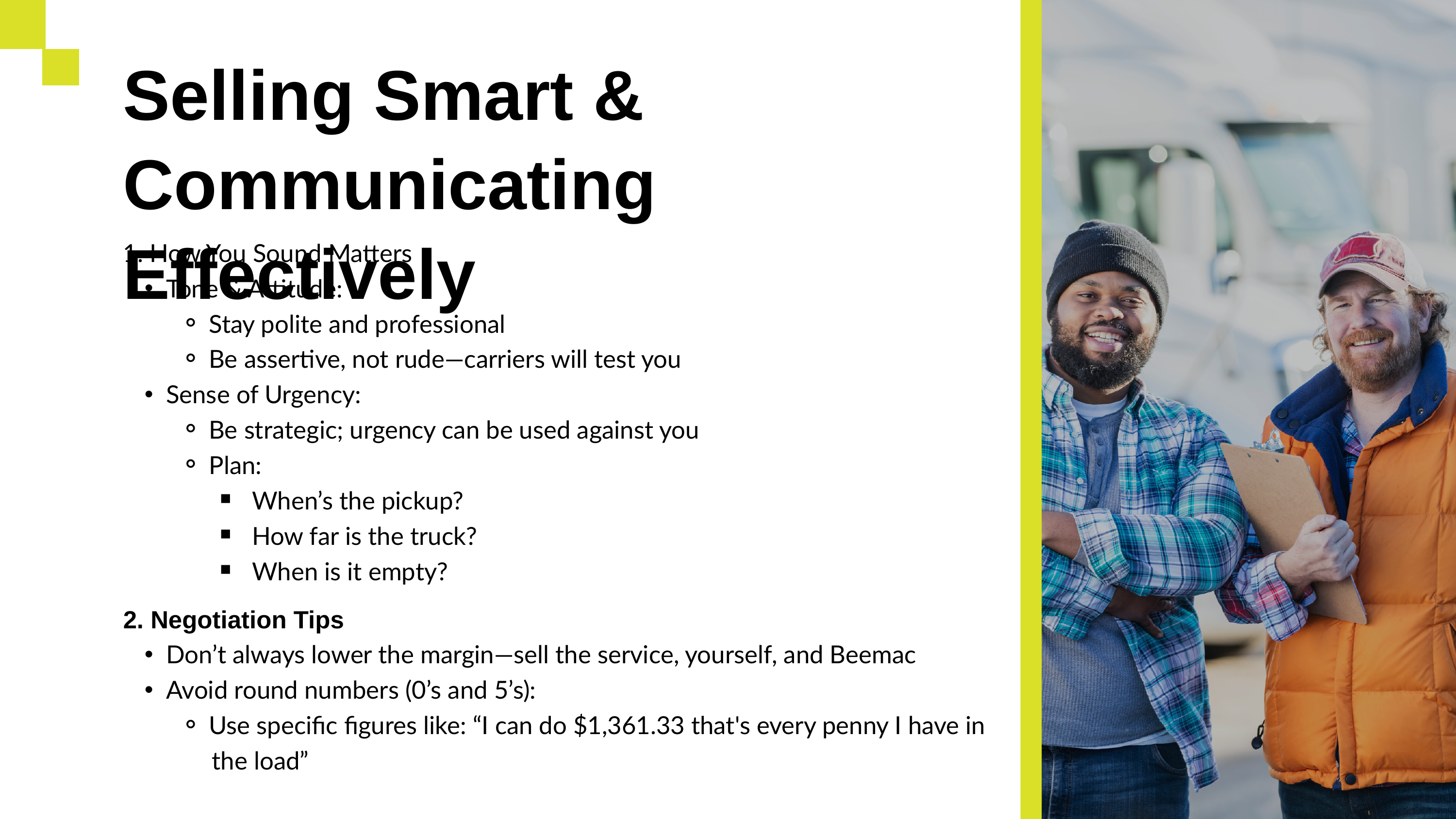

Selling Smart & Communicating Effectively

1. How You Sound Matters
Tone & Attitude:
Stay polite and professional
Be assertive, not rude—carriers will test you
Sense of Urgency:
Be strategic; urgency can be used against you
Plan:
When’s the pickup?
How far is the truck?
When is it empty?

2. Negotiation Tips
Don’t always lower the margin—sell the service, yourself, and Beemac
Avoid round numbers (0’s and 5’s):
Use specific figures like: “I can do $1,361.33 that's every penny I have in
     the load”